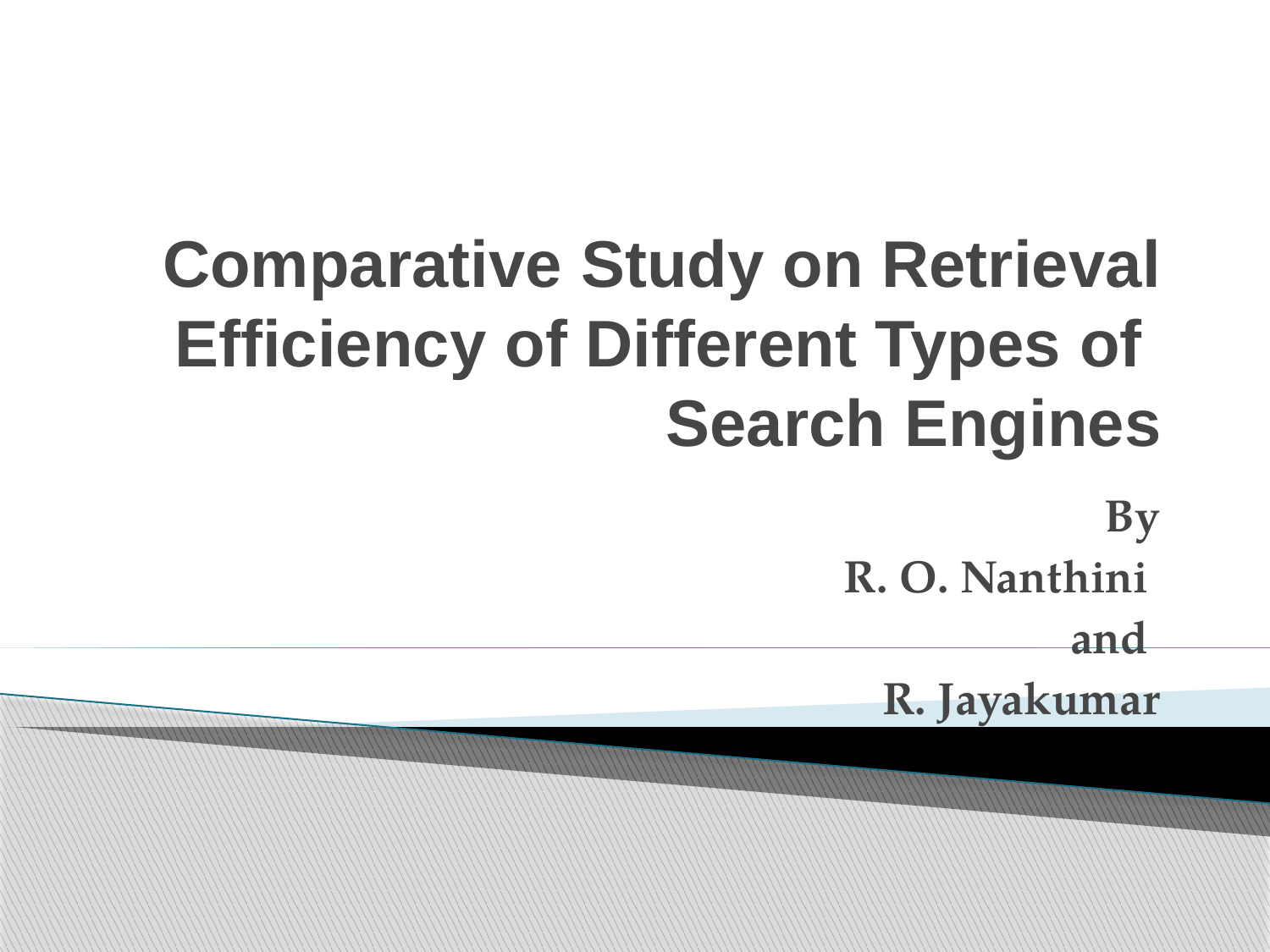

# Comparative Study on Retrieval Efficiency of Different Types of Search Engines
By
R. O. Nanthini
and
R. Jayakumar